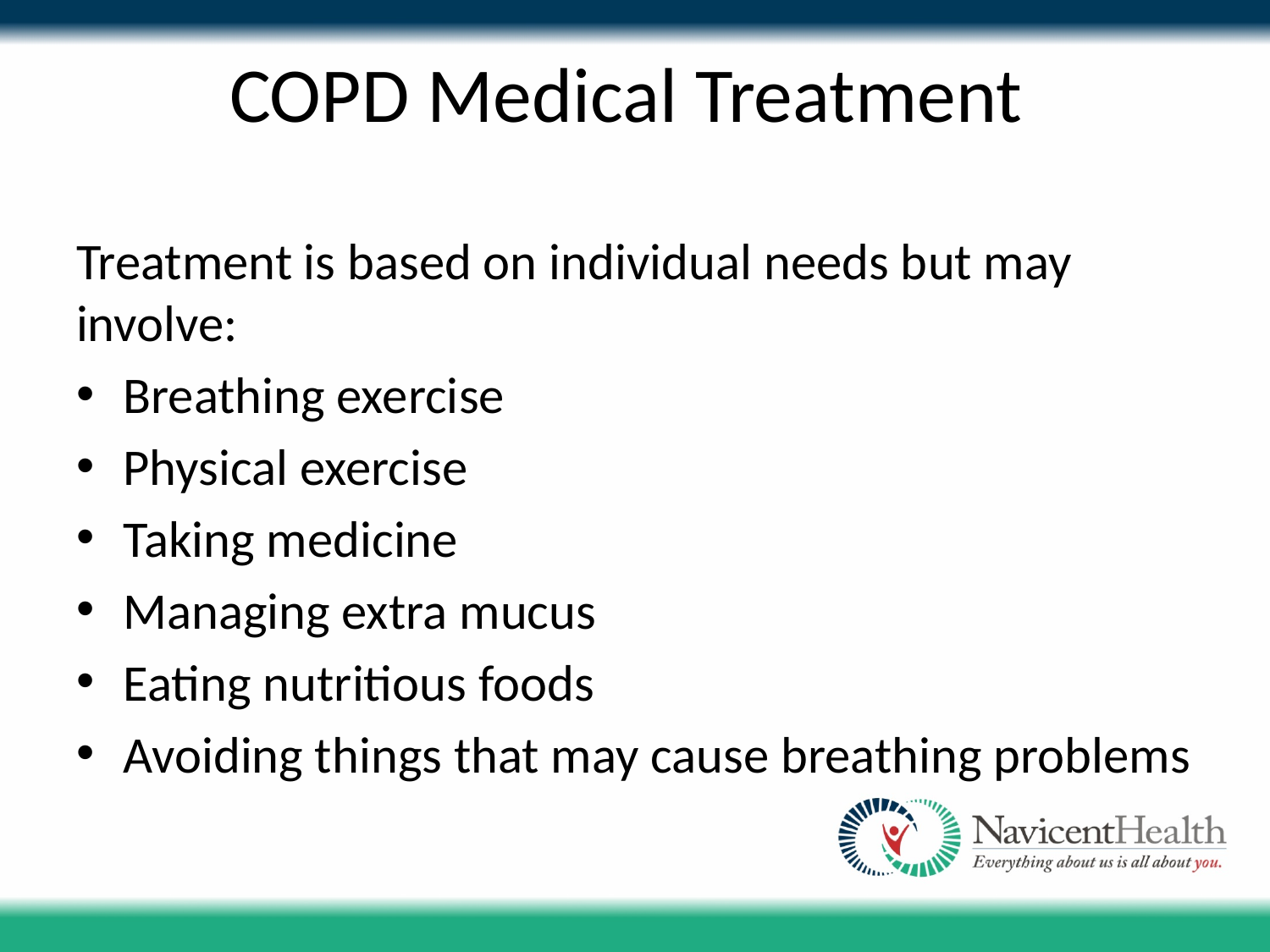

# COPD Medical Treatment
Treatment is based on individual needs but may involve:
Breathing exercise
Physical exercise
Taking medicine
Managing extra mucus
Eating nutritious foods
Avoiding things that may cause breathing problems